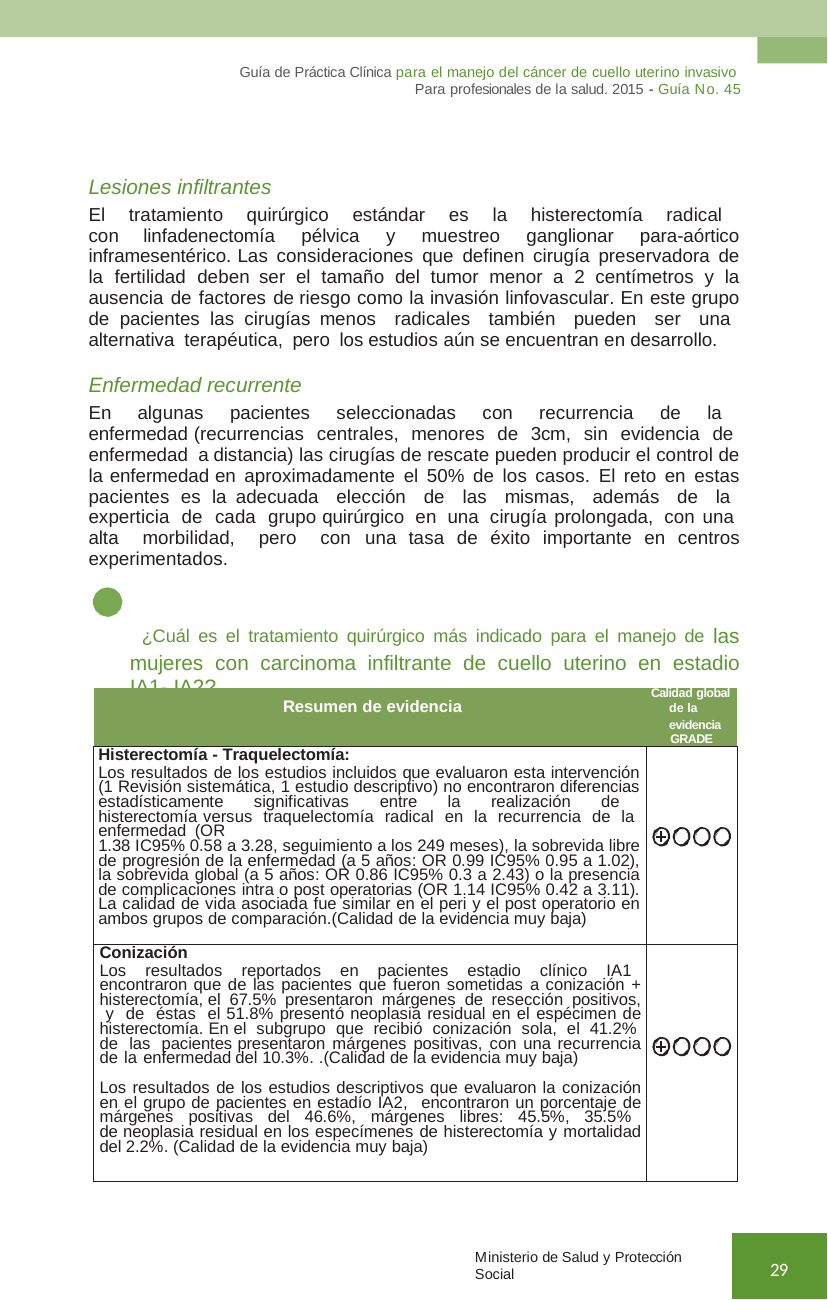

Guía de Práctica Clínica para el manejo del cáncer de cuello uterino invasivo
Para profesionales de la salud. 2015 - Guía No. 45
Lesiones infiltrantes
El    tratamiento    quirúrgico    estándar    es    la    histerectomía    radical    con linfadenectomía pélvica y muestreo ganglionar para-aórtico inframesentérico. Las consideraciones que definen cirugía preservadora de la fertilidad deben ser el tamaño del tumor menor a 2 centímetros y la ausencia de factores de riesgo como la invasión linfovascular. En este grupo de pacientes las cirugías menos  radicales  también  pueden  ser  una  alternativa  terapéutica,  pero  los estudios aún se encuentran en desarrollo.

Enfermedad recurrente
En   algunas   pacientes   seleccionadas   con   recurrencia   de   la   enfermedad (recurrencias  centrales,  menores  de  3cm,  sin  evidencia  de  enfermedad  a distancia) las cirugías de rescate pueden producir el control de la enfermedad en aproximadamente el 50% de los casos. El reto en estas pacientes es la adecuada  elección  de  las  mismas,  además  de  la  experticia  de  cada  grupo quirúrgico  en  una  cirugía prolongada,  con una  alta  morbilidad,  pero  con una tasa de éxito importante en centros experimentados.

1   ¿Cuál es el tratamiento quirúrgico más indicado para el manejo de las mujeres con carcinoma infiltrante de cuello uterino en estadio IA1- IA2?

| Calidad global Resumen de evidencia de la evidencia GRADE |  |
| --- | --- |
| Histerectomía - Traquelectomía: Los resultados de los estudios incluidos que evaluaron esta intervención (1 Revisión sistemática, 1 estudio descriptivo) no encontraron diferencias estadísticamente significativas entre la realización de histerectomía versus traquelectomía radical en la recurrencia de la enfermedad (OR 1.38 IC95% 0.58 a 3.28, seguimiento a los 249 meses), la sobrevida libre de progresión de la enfermedad (a 5 años: OR 0.99 IC95% 0.95 a 1.02), la sobrevida global (a 5 años: OR 0.86 IC95% 0.3 a 2.43) o la presencia de complicaciones intra o post operatorias (OR 1.14 IC95% 0.42 a 3.11). La calidad de vida asociada fue similar en el peri y el post operatorio en ambos grupos de comparación.(Calidad de la evidencia muy baja) |  |
| Conización Los resultados reportados en pacientes estadio clínico IA1 encontraron que de las pacientes que fueron sometidas a conización + histerectomía, el 67.5% presentaron márgenes de resección positivos, y de éstas el 51.8% presentó neoplasia residual en el espécimen de histerectomía. En el subgrupo que recibió conización sola, el 41.2% de las pacientes presentaron márgenes positivas, con una recurrencia de la enfermedad del 10.3%. .(Calidad de la evidencia muy baja) Los resultados de los estudios descriptivos que evaluaron la conización en el grupo de pacientes en estadío IA2, encontraron un porcentaje de márgenes positivas del 46.6%, márgenes libres: 45.5%, 35.5% de neoplasia residual en los especímenes de histerectomía y mortalidad del 2.2%. (Calidad de la evidencia muy baja) |  |

Ministerio de Salud y Protección Social
29